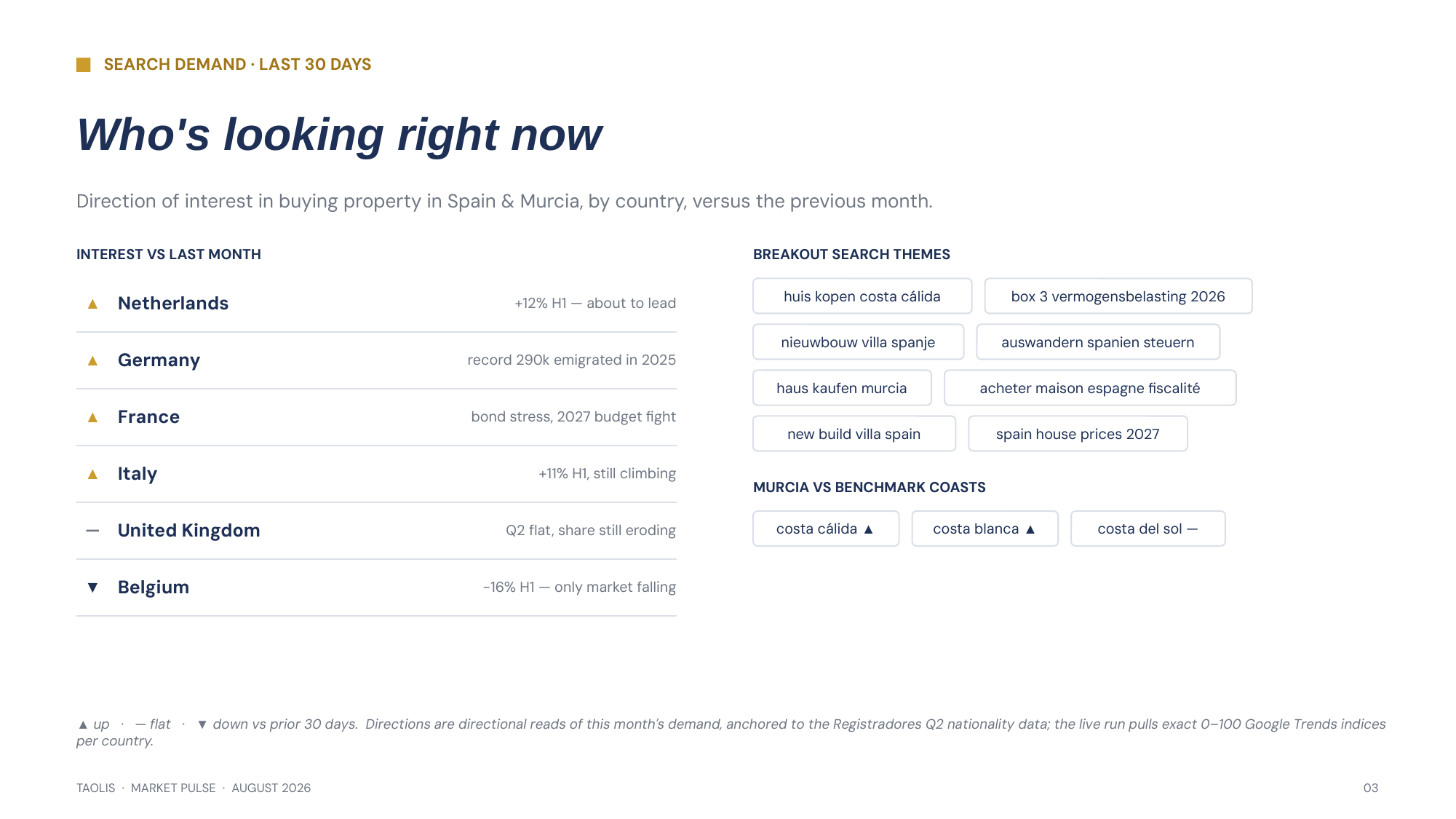

SEARCH DEMAND · LAST 30 DAYS

Who's looking right now
Direction of interest in buying property in Spain & Murcia, by country, versus the previous month.
INTEREST VS LAST MONTH
BREAKOUT SEARCH THEMES

huis kopen costa cálida

box 3 vermogensbelasting 2026
▲
Netherlands
+12% H1 — about to lead

nieuwbouw villa spanje

auswandern spanien steuern
▲
Germany
record 290k emigrated in 2025

haus kaufen murcia

acheter maison espagne fiscalité
▲
France
bond stress, 2027 budget fight

new build villa spain

spain house prices 2027
▲
Italy
+11% H1, still climbing
MURCIA VS BENCHMARK COASTS

costa cálida ▲

costa blanca ▲

costa del sol —
—
United Kingdom
Q2 flat, share still eroding
▼
Belgium
−16% H1 — only market falling
▲ up   ·   — flat   ·   ▼ down vs prior 30 days.  Directions are directional reads of this month's demand, anchored to the Registradores Q2 nationality data; the live run pulls exact 0–100 Google Trends indices per country.
TAOLIS  ·  MARKET PULSE  ·  AUGUST 2026
03